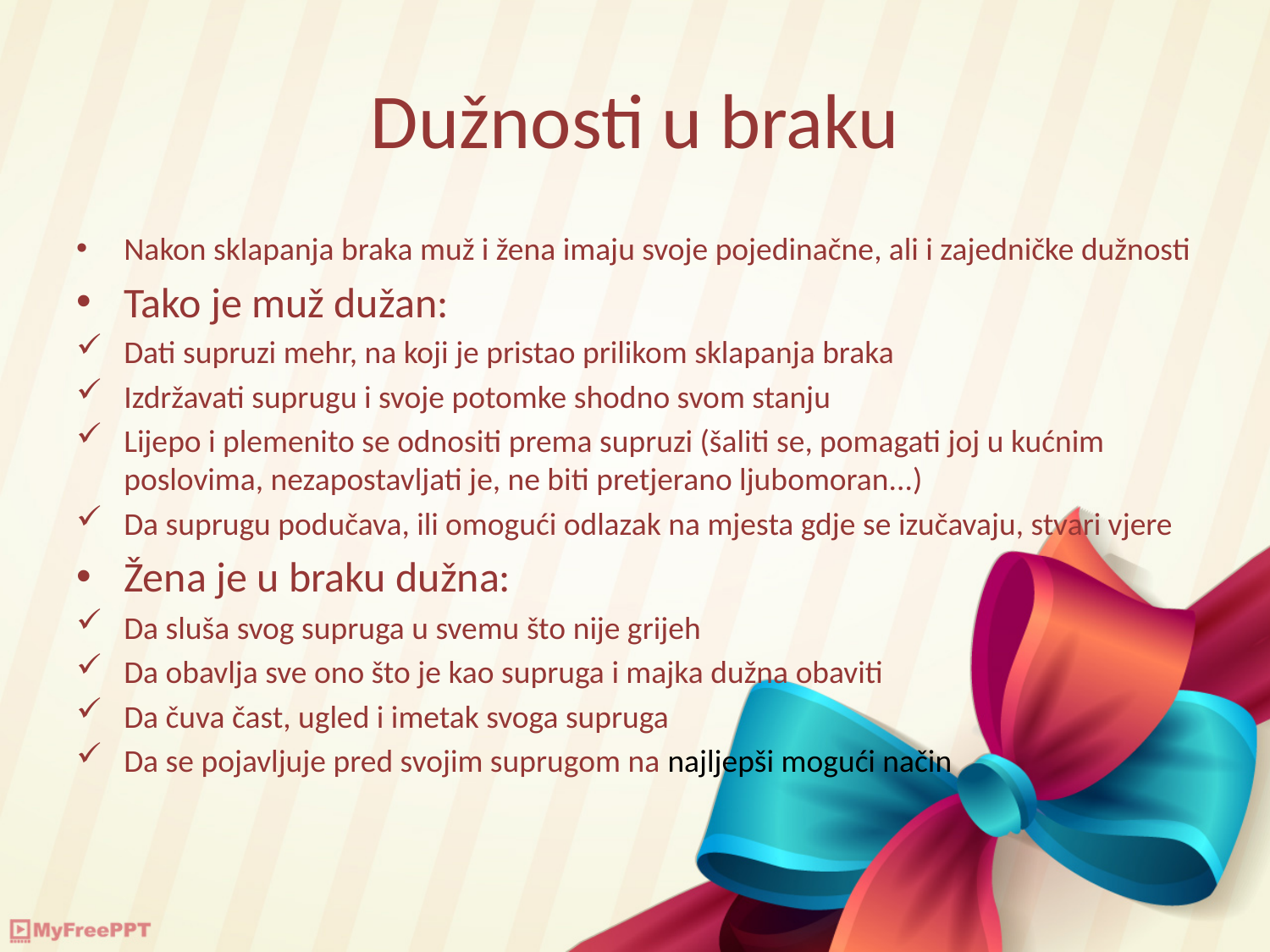

# Dužnosti u braku
Nakon sklapanja braka muž i žena imaju svoje pojedinačne, ali i zajedničke dužnosti
Tako je muž dužan:
Dati supruzi mehr, na koji je pristao prilikom sklapanja braka
Izdržavati suprugu i svoje potomke shodno svom stanju
Lijepo i plemenito se odnositi prema supruzi (šaliti se, pomagati joj u kućnim poslovima, nezapostavljati je, ne biti pretjerano ljubomoran...)
Da suprugu podučava, ili omogući odlazak na mjesta gdje se izučavaju, stvari vjere
Žena je u braku dužna:
Da sluša svog supruga u svemu što nije grijeh
Da obavlja sve ono što je kao supruga i majka dužna obaviti
Da čuva čast, ugled i imetak svoga supruga
Da se pojavljuje pred svojim suprugom na najljepši mogući način